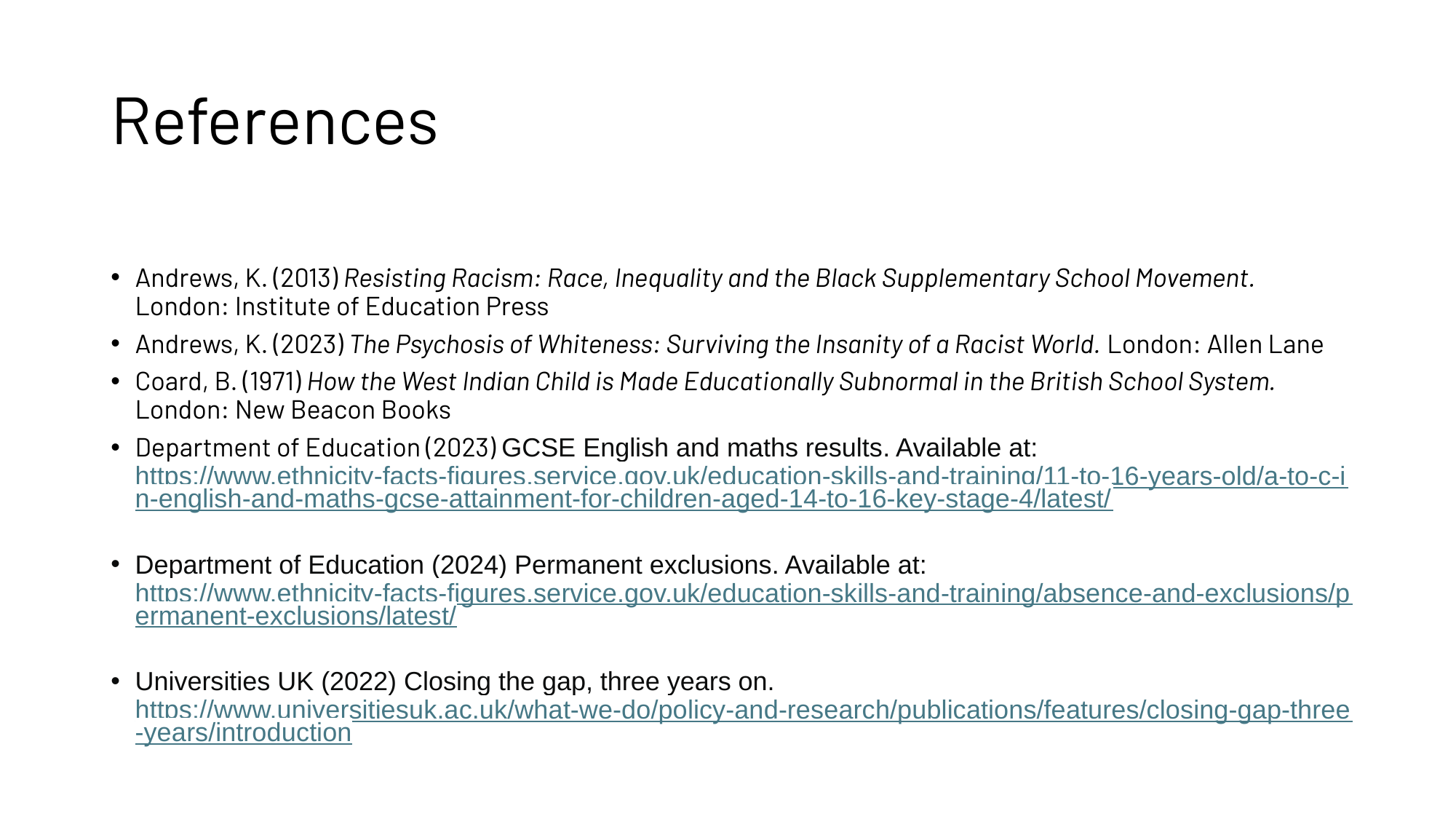

# References

Andrews, K. (2013) Resisting Racism: Race, Inequality and the Black Supplementary School Movement. London: Institute of Education Press
Andrews, K. (2023) The Psychosis of Whiteness: Surviving the Insanity of a Racist World. London: Allen Lane
Coard, B. (1971) How the West Indian Child is Made Educationally Subnormal in the British School System. London: New Beacon Books
Department of Education (2023) GCSE English and maths results. Available at: https://www.ethnicity-facts-figures.service.gov.uk/education-skills-and-training/11-to-16-years-old/a-to-c-in-english-and-maths-gcse-attainment-for-children-aged-14-to-16-key-stage-4/latest/
Department of Education (2024) Permanent exclusions. Available at: https://www.ethnicity-facts-figures.service.gov.uk/education-skills-and-training/absence-and-exclusions/permanent-exclusions/latest/
Universities UK (2022) Closing the gap, three years on. https://www.universitiesuk.ac.uk/what-we-do/policy-and-research/publications/features/closing-gap-three-years/introduction